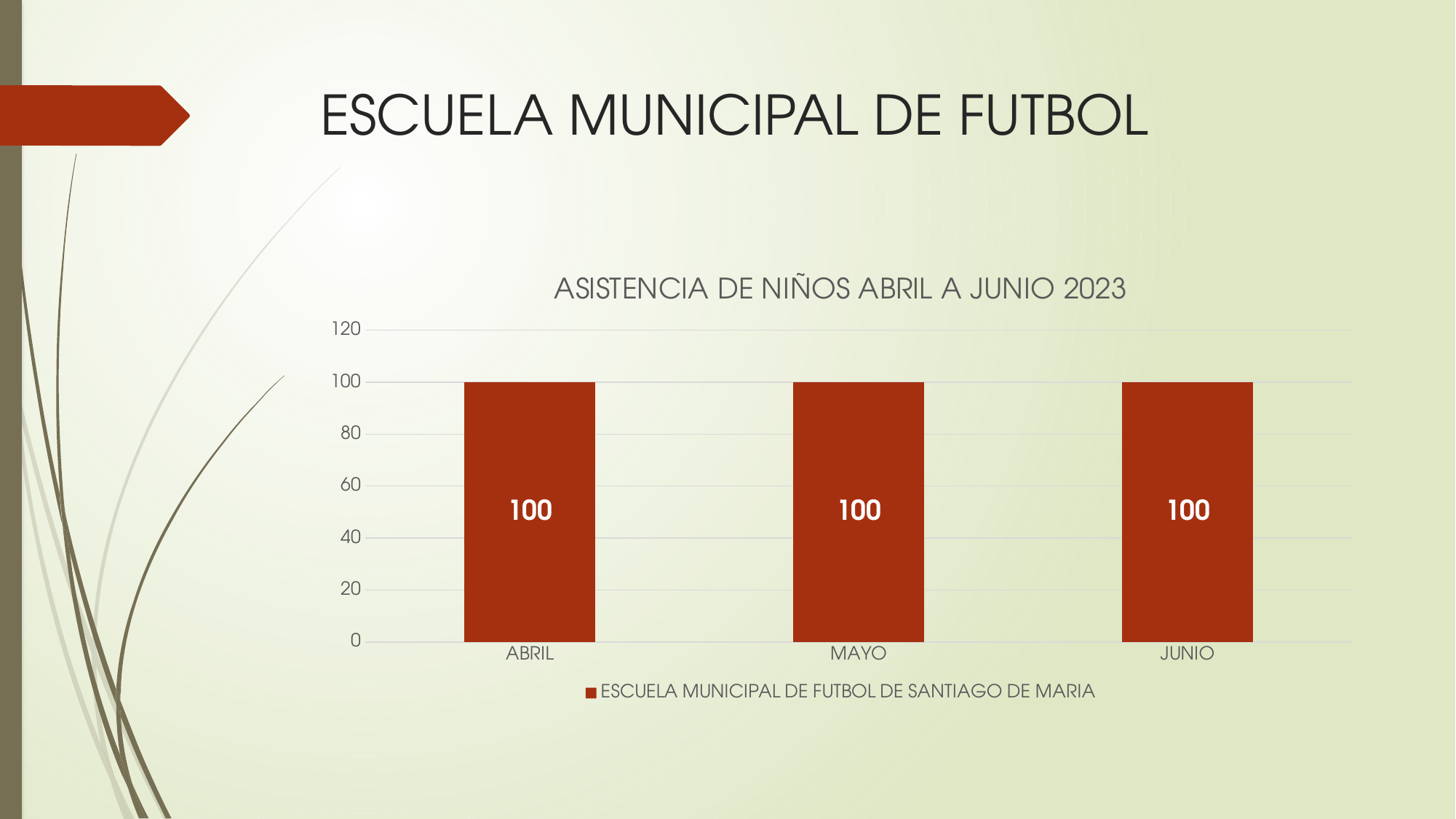

# ESCUELA MUNICIPAL DE FUTBOL

### Chart: ASISTENCIA DE NIÑOS ABRIL A JUNIO 2023

| Category | ESCUELA MUNICIPAL DE FUTBOL DE SANTIAGO DE MARIA |
|---|---|
| ABRIL | 100.0 |
| MAYO | 100.0 |
| JUNIO | 100.0 |